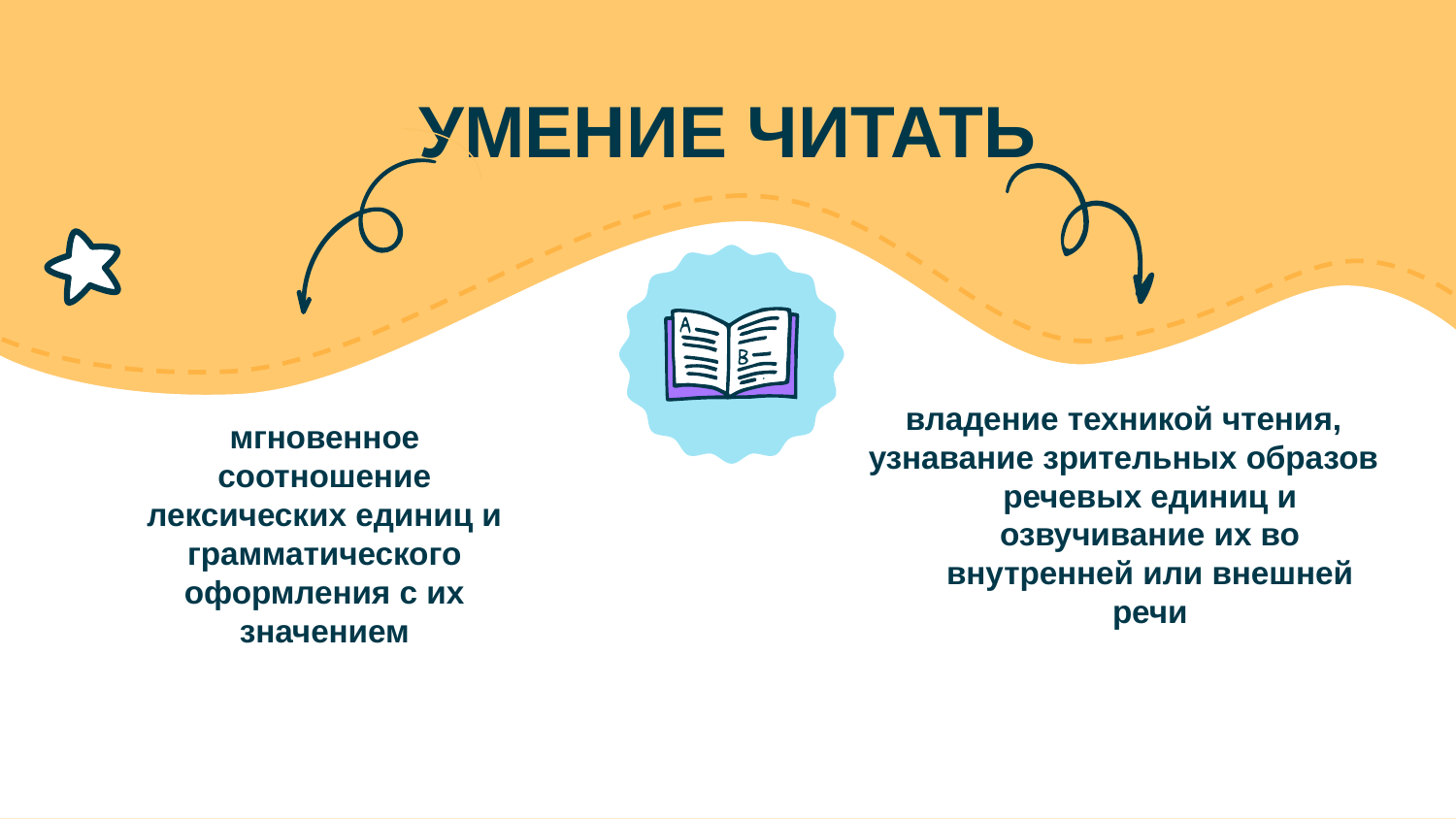

# УМЕНИЕ ЧИТАТЬ

владение техникой чтения,
узнавание зрительных образов речевых единиц и озвучивание их во внутренней или внешней речи
мгновенное соотношение лексических единиц и грамматического оформления с их значением